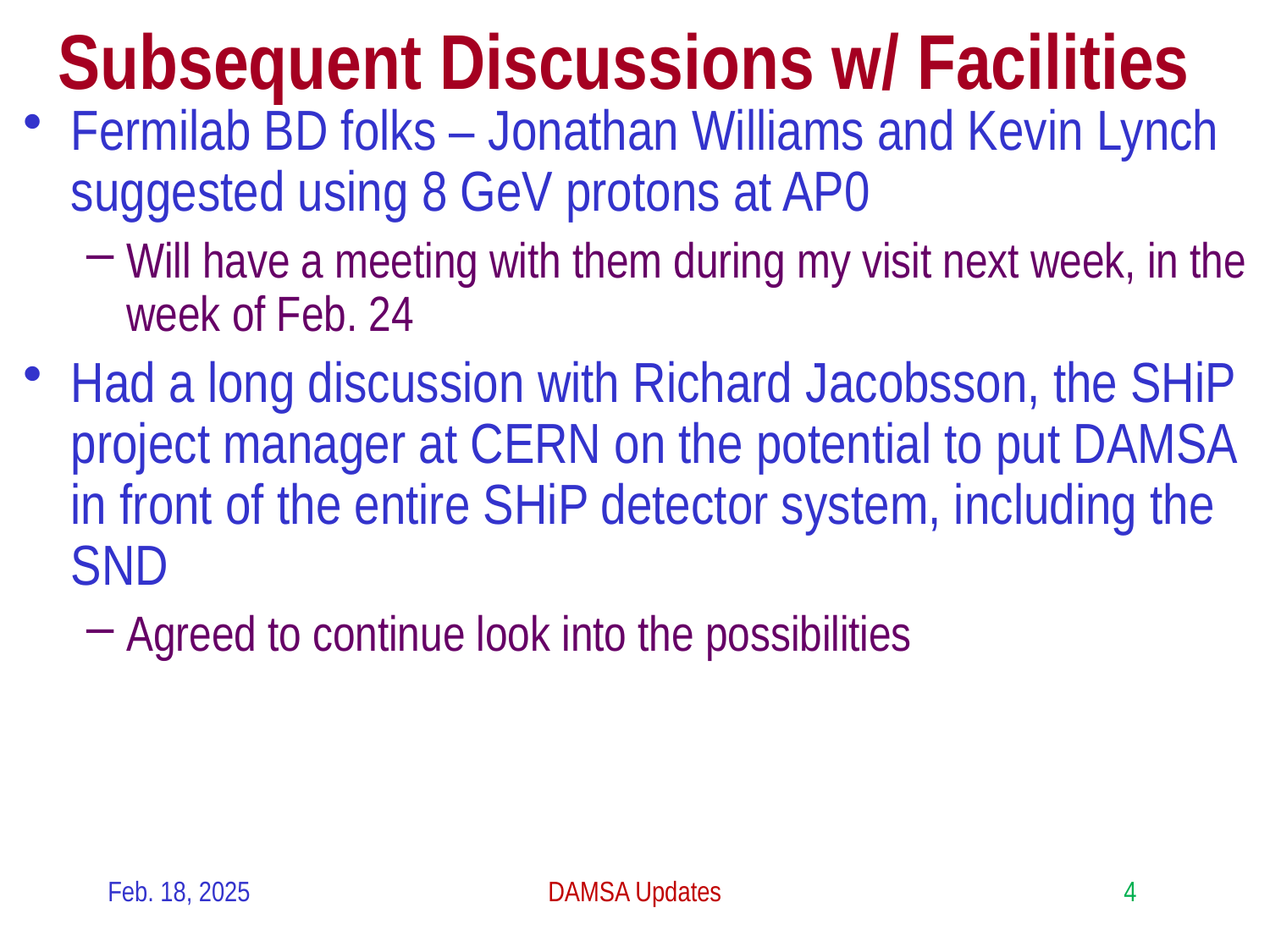

# Subsequent Discussions w/ Facilities
Fermilab BD folks – Jonathan Williams and Kevin Lynch suggested using 8 GeV protons at AP0
Will have a meeting with them during my visit next week, in the week of Feb. 24
Had a long discussion with Richard Jacobsson, the SHiP project manager at CERN on the potential to put DAMSA in front of the entire SHiP detector system, including the SND
Agreed to continue look into the possibilities
Feb. 18, 2025
DAMSA Updates
4